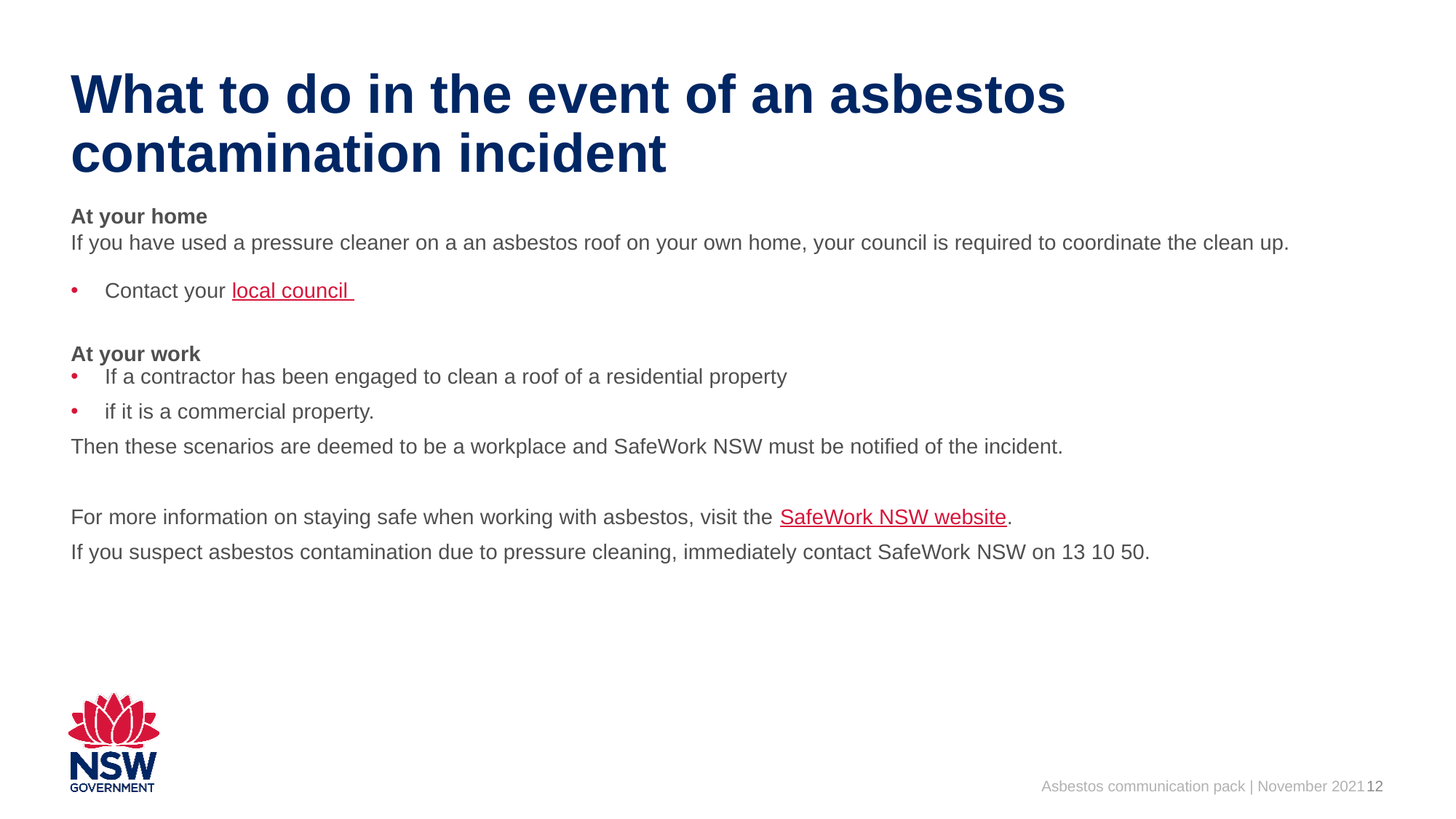

# What to do in the event of an asbestos contamination incident
At your home
If you have used a pressure cleaner on a an asbestos roof on your own home, your council is required to coordinate the clean up.

Contact your local council

At your work
If a contractor has been engaged to clean a roof of a residential property
if it is a commercial property.
Then these scenarios are deemed to be a workplace and SafeWork NSW must be notified of the incident.

For more information on staying safe when working with asbestos, visit the SafeWork NSW website.
If you suspect asbestos contamination due to pressure cleaning, immediately contact SafeWork NSW on 13 10 50.

Asbestos communication pack | November 2021
12